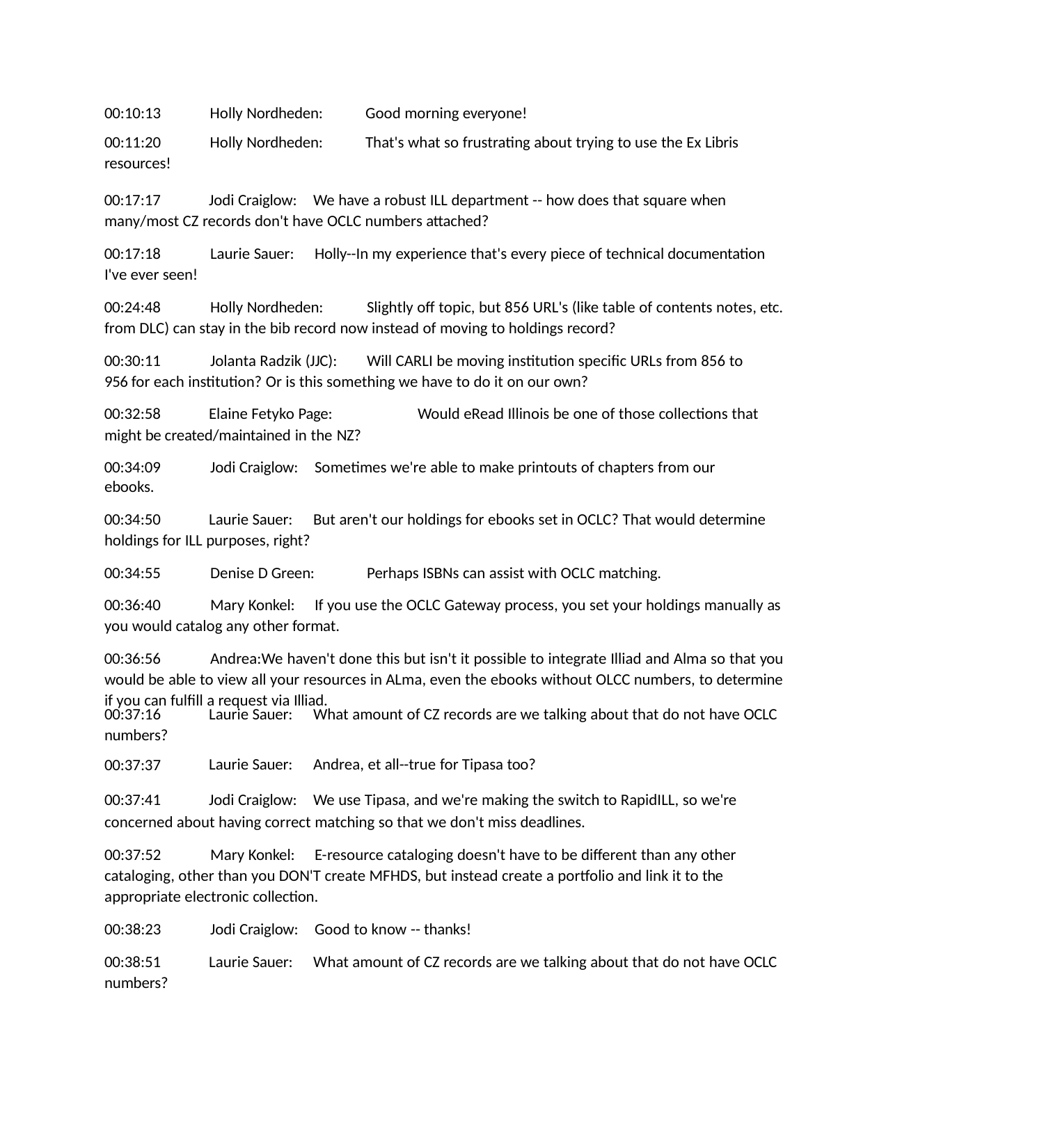

| 00:10:13 | Holly Nordheden: | Good morning everyone! |
| --- | --- | --- |
| 00:11:20 resources! | Holly Nordheden: | That's what so frustrating about trying to use the Ex Libris |
00:17:17	Jodi Craiglow:	We have a robust ILL department -- how does that square when many/most CZ records don't have OCLC numbers attached?
00:17:18	Laurie Sauer:	Holly--In my experience that's every piece of technical documentation I've ever seen!
00:24:48	Holly Nordheden:	Slightly off topic, but 856 URL's (like table of contents notes, etc. from DLC) can stay in the bib record now instead of moving to holdings record?
00:30:11	Jolanta Radzik (JJC):	Will CARLI be moving institution specific URLs from 856 to 956 for each institution? Or is this something we have to do it on our own?
00:32:58	Elaine Fetyko Page:	Would eRead Illinois be one of those collections that might be created/maintained in the NZ?
00:34:09	Jodi Craiglow:	Sometimes we're able to make printouts of chapters from our ebooks.
00:34:50	Laurie Sauer:	But aren't our holdings for ebooks set in OCLC? That would determine holdings for ILL purposes, right?
00:34:55	Denise D Green:	Perhaps ISBNs can assist with OCLC matching.
00:36:40	Mary Konkel:	If you use the OCLC Gateway process, you set your holdings manually as you would catalog any other format.
00:36:56	Andrea:We haven't done this but isn't it possible to integrate Illiad and Alma so that you would be able to view all your resources in ALma, even the ebooks without OLCC numbers, to determine if you can fulfill a request via Illiad.
| 00:37:16 | Laurie Sauer: | What amount of CZ records are we talking about that do not have OCLC |
| --- | --- | --- |
| numbers? 00:37:37 | Laurie Sauer: | Andrea, et all--true for Tipasa too? |
| 00:37:41 | Jodi Craiglow: | We use Tipasa, and we're making the switch to RapidILL, so we're |
concerned about having correct matching so that we don't miss deadlines.
00:37:52	Mary Konkel:	E-resource cataloging doesn't have to be different than any other cataloging, other than you DON'T create MFHDS, but instead create a portfolio and link it to the appropriate electronic collection.
00:38:23	Jodi Craiglow:	Good to know -- thanks!
00:38:51	Laurie Sauer:	What amount of CZ records are we talking about that do not have OCLC numbers?